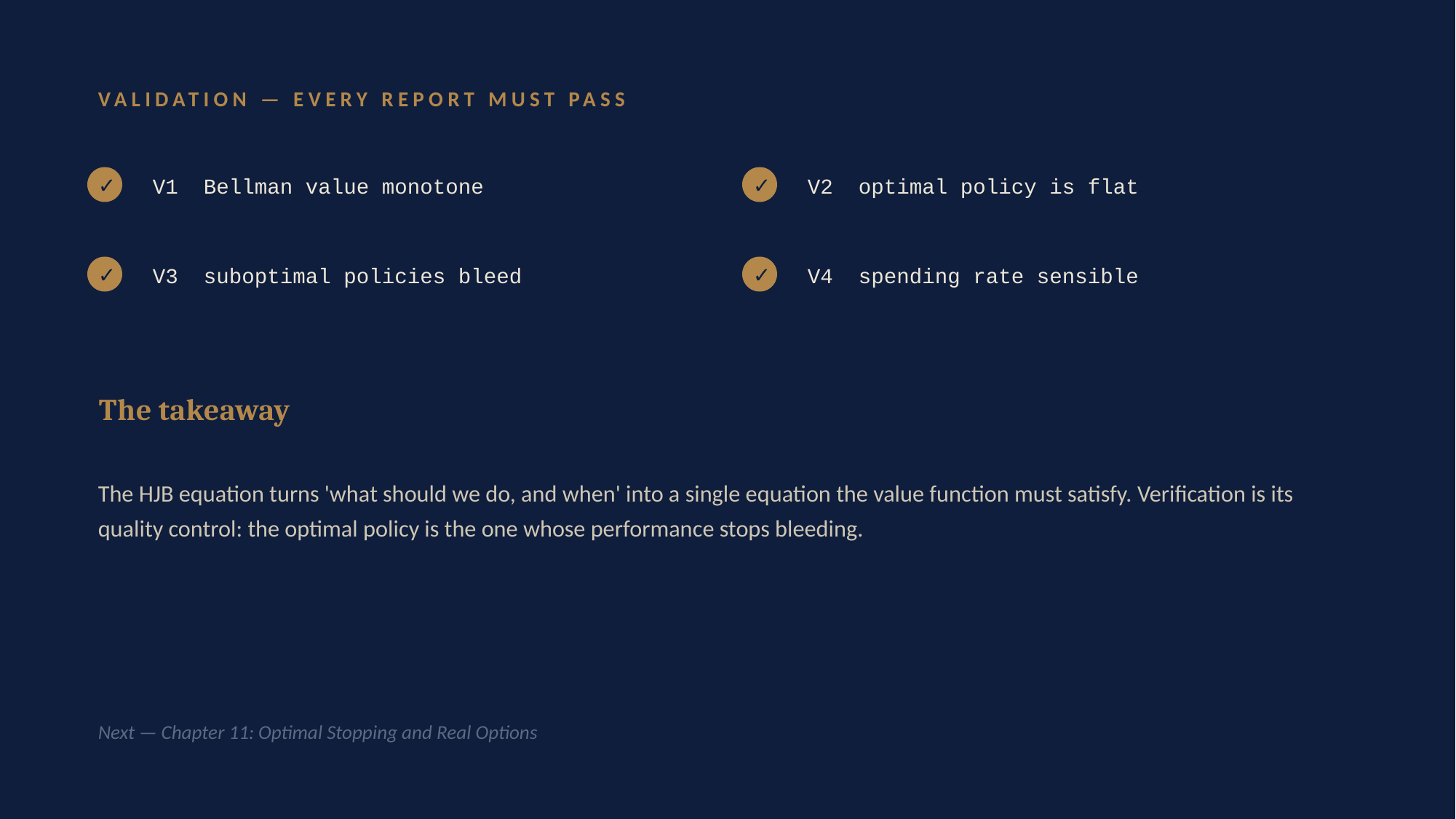

VALIDATION — EVERY REPORT MUST PASS
V1  Bellman value monotone
V2  optimal policy is flat

✓

✓
V3  suboptimal policies bleed
V4  spending rate sensible

✓

✓
The takeaway
The HJB equation turns 'what should we do, and when' into a single equation the value function must satisfy. Verification is its quality control: the optimal policy is the one whose performance stops bleeding.
Next — Chapter 11: Optimal Stopping and Real Options